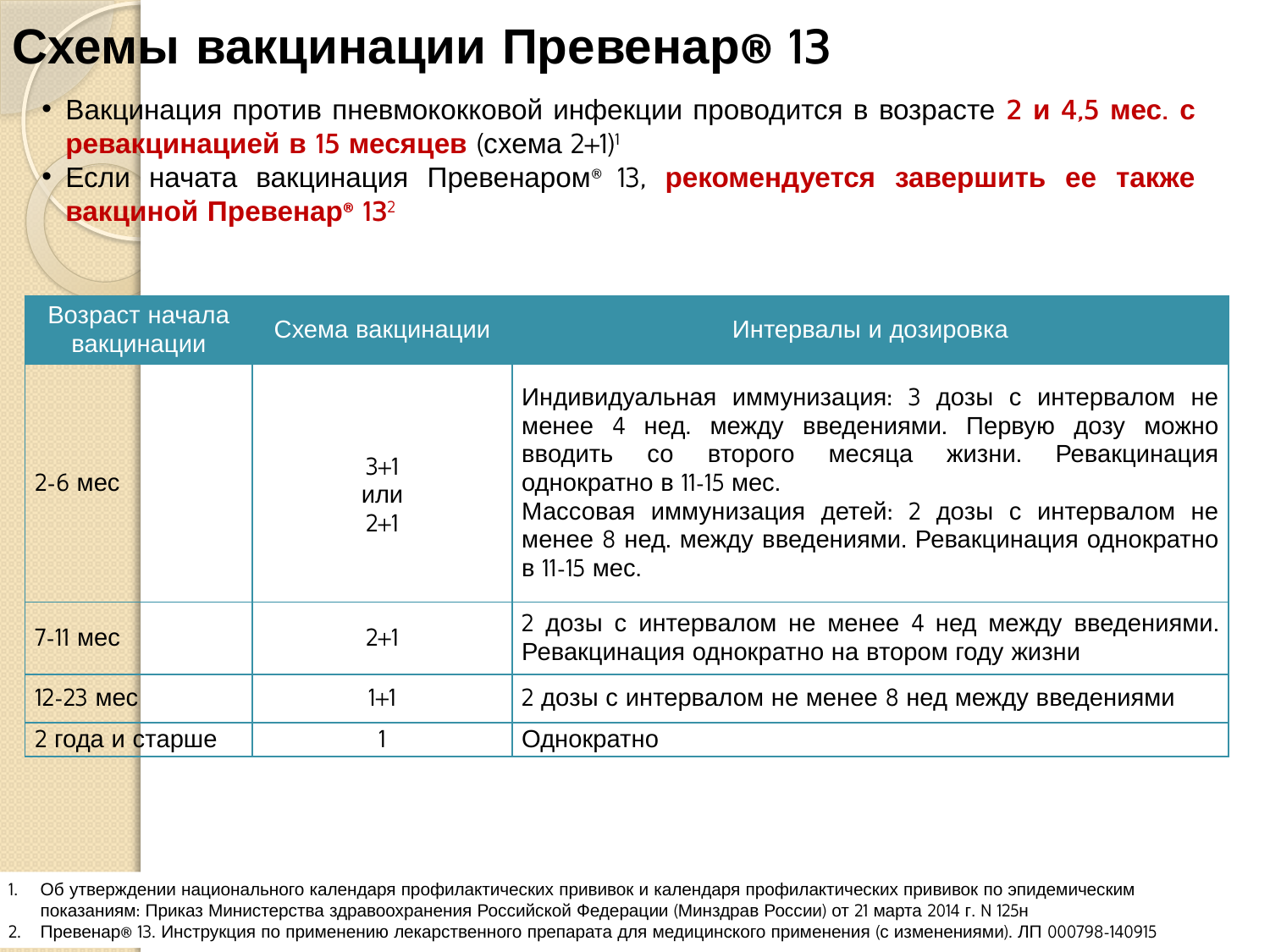

# Схемы вакцинации Превенар® 13
Вакцинация против пневмококковой инфекции проводится в возрасте 2 и 4,5 мес. с ревакцинацией в 15 месяцев (схема 2+1)1
Если начата вакцинация Превенаром® 13, рекомендуется завершить ее также вакциной Превенар® 132
| Возраст начала вакцинации | Схема вакцинации | Интервалы и дозировка |
| --- | --- | --- |
| 2-6 мес | 3+1 или 2+1 | Индивидуальная иммунизация: 3 дозы с интервалом не менее 4 нед. между введениями. Первую дозу можно вводить со второго месяца жизни. Ревакцинация однократно в 11-15 мес. Массовая иммунизация детей: 2 дозы с интервалом не менее 8 нед. между введениями. Ревакцинация однократно в 11-15 мес. |
| 7-11 мес | 2+1 | 2 дозы с интервалом не менее 4 нед между введениями. Ревакцинация однократно на втором году жизни |
| 12-23 мес | 1+1 | 2 дозы с интервалом не менее 8 нед между введениями |
| 2 года и старше | 1 | Однократно |
Об утверждении национального календаря профилактических прививок и календаря профилактических прививок по эпидемическим показаниям: Приказ Министерства здравоохранения Российской Федерации (Минздрав России) от 21 марта 2014 г. N 125н
Превенар® 13. Инструкция по применению лекарственного препарата для медицинского применения (с изменениями). ЛП 000798-140915